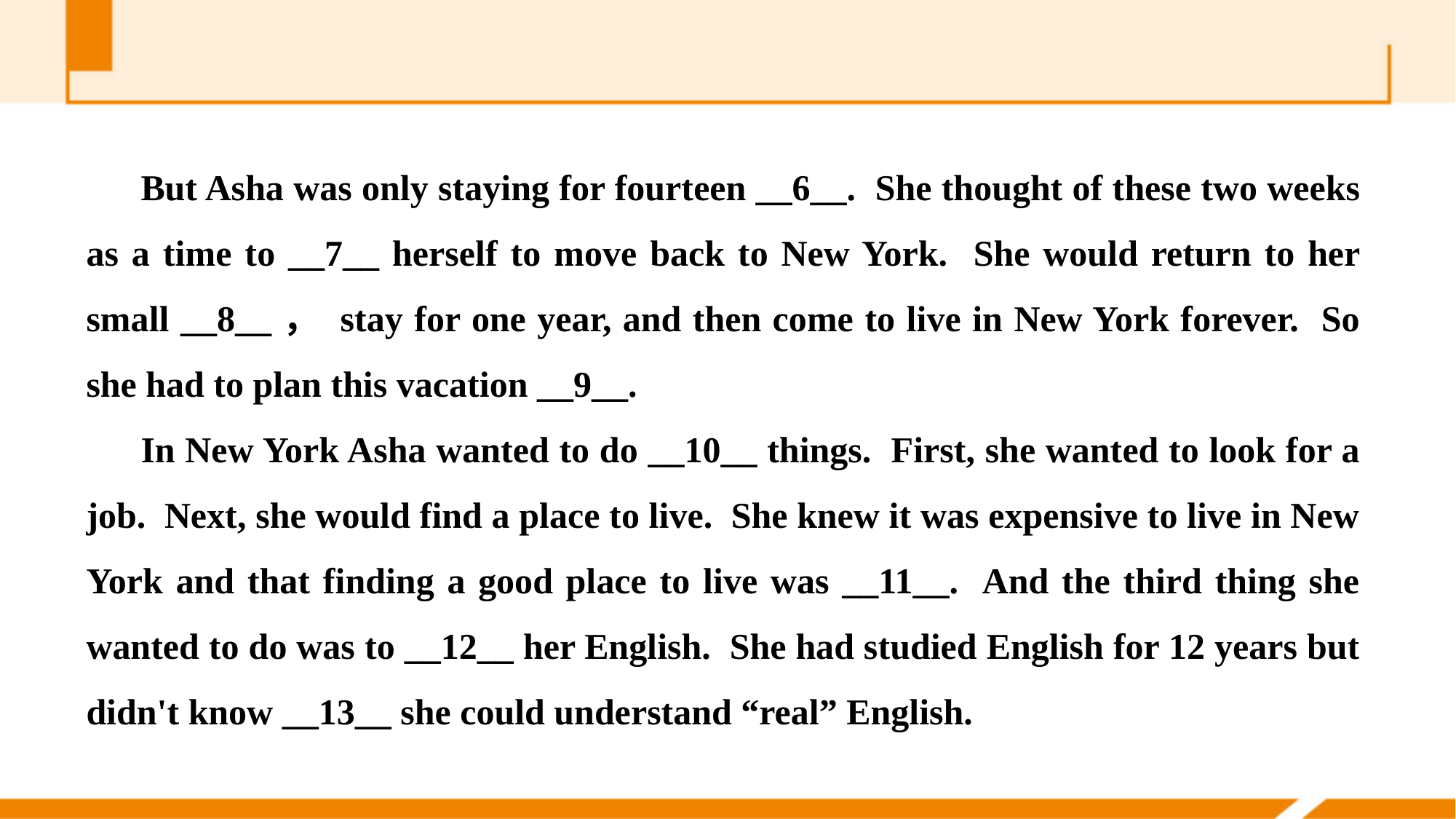

But Asha was only staying for fourteen __6__.  She thought of these two weeks as a time to __7__ herself to move back to New York.  She would return to her small __8__， stay for one year, and then come to live in New York forever.  So she had to plan this vacation __9__.
In New York Asha wanted to do __10__ things.  First, she wanted to look for a job.  Next, she would find a place to live.  She knew it was expensive to live in New York and that finding a good place to live was __11__.  And the third thing she wanted to do was to __12__ her English.  She had studied English for 12 years but didn't know __13__ she could understand “real” English.